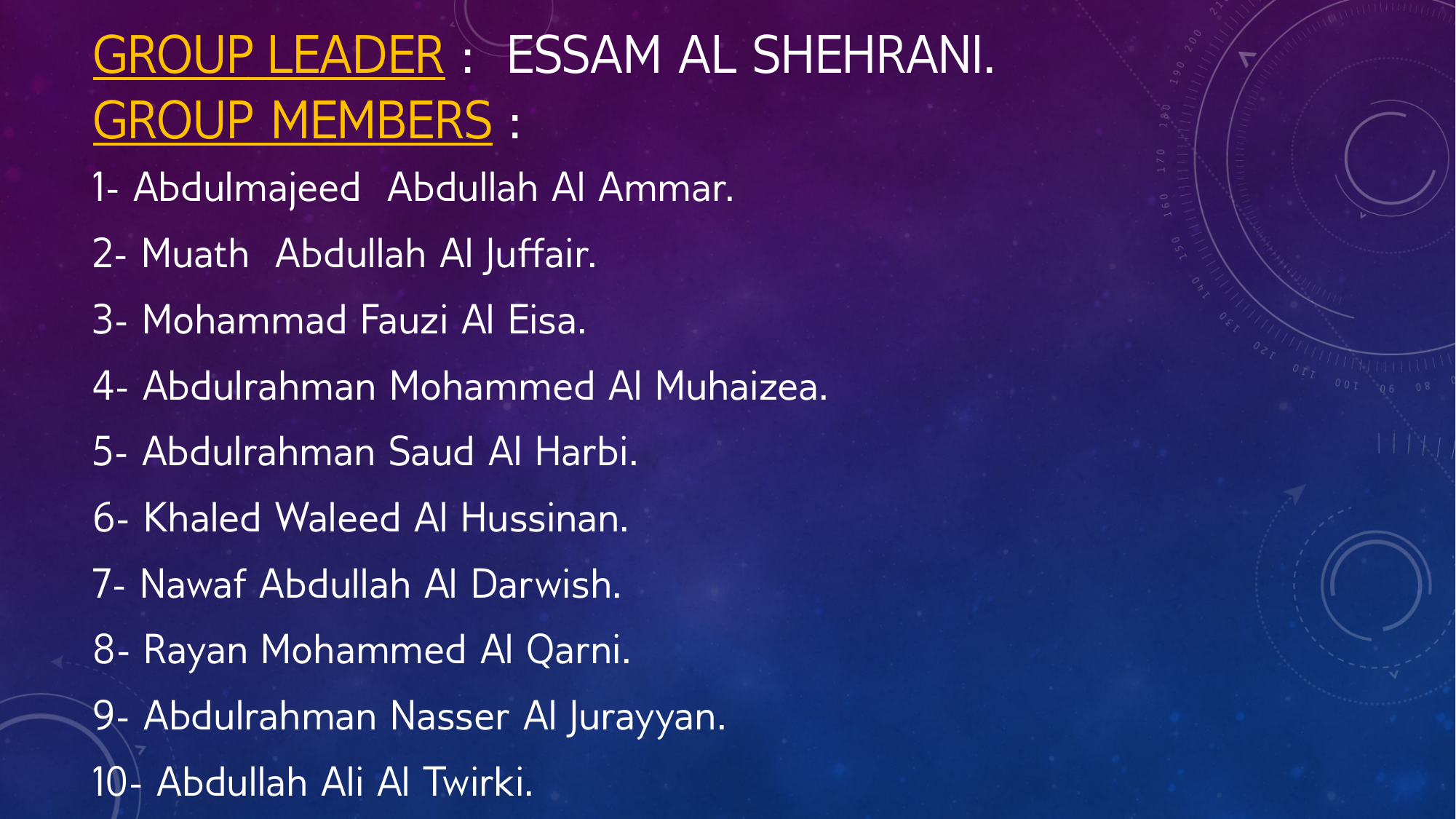

# Group leader :  essam al shehrani.
Group members :
1- Abdulmajeed  Abdullah Al Ammar.
2- Muath  Abdullah Al Juffair.
3- Mohammad Fauzi Al Eisa.
4- Abdulrahman Mohammed Al Muhaizea.
5- Abdulrahman Saud Al Harbi.
6- Khaled Waleed Al Hussinan.
7- Nawaf Abdullah Al Darwish.
8- Rayan Mohammed Al Qarni.
9- Abdulrahman Nasser Al Jurayyan.
10- Abdullah Ali Al Twirki.